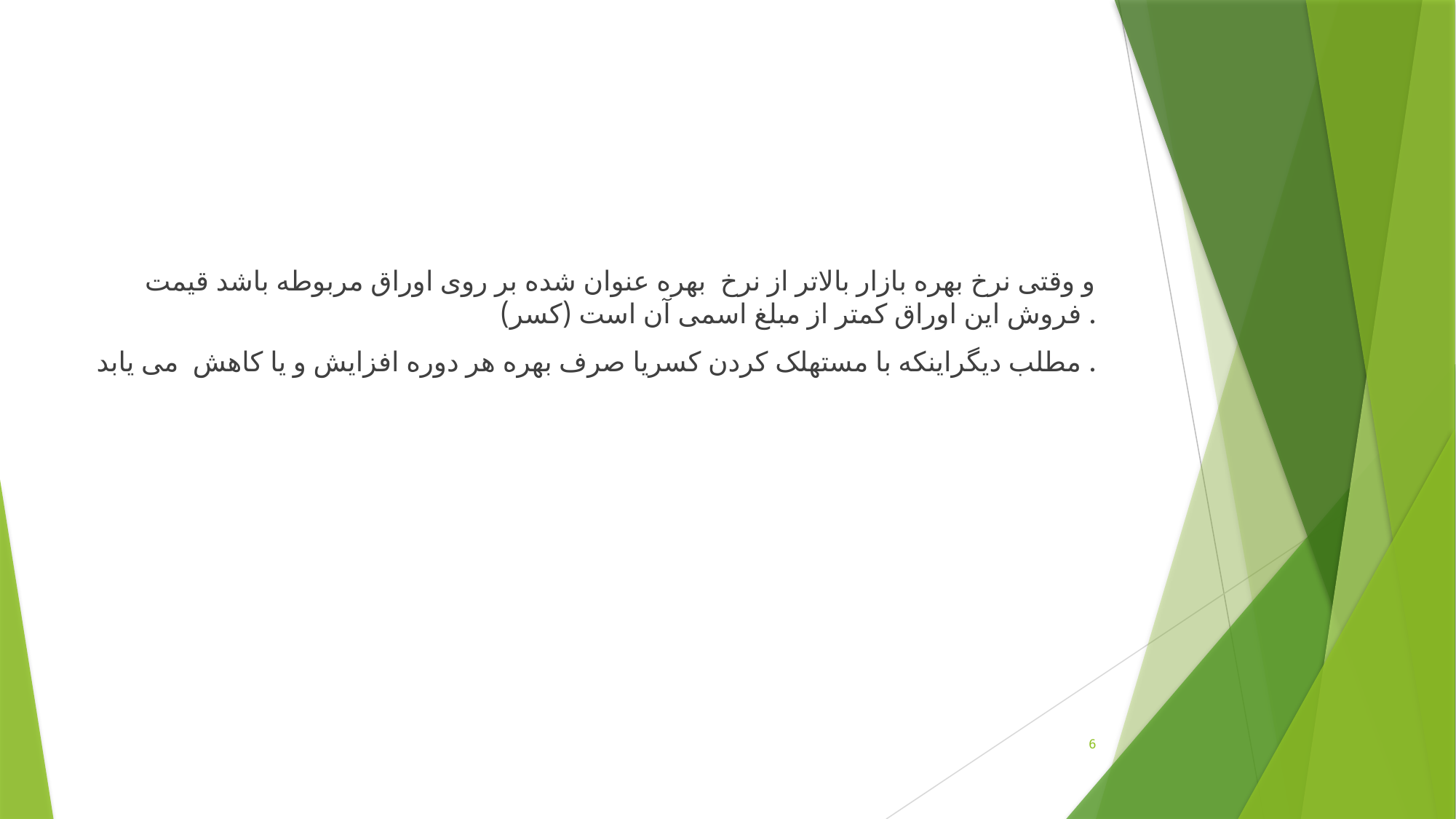

و وقتی نرخ بهره بازار بالاتر از نرخ  بهره عنوان شده بر روی اوراق مربوطه باشد قیمت فروش این اوراق کمتر از مبلغ اسمی آن است (کسر) .
مطلب ديگراينکه با مستهلک کردن کسريا صرف بهره هر دوره افزايش و يا کاهش  می يابد .
6